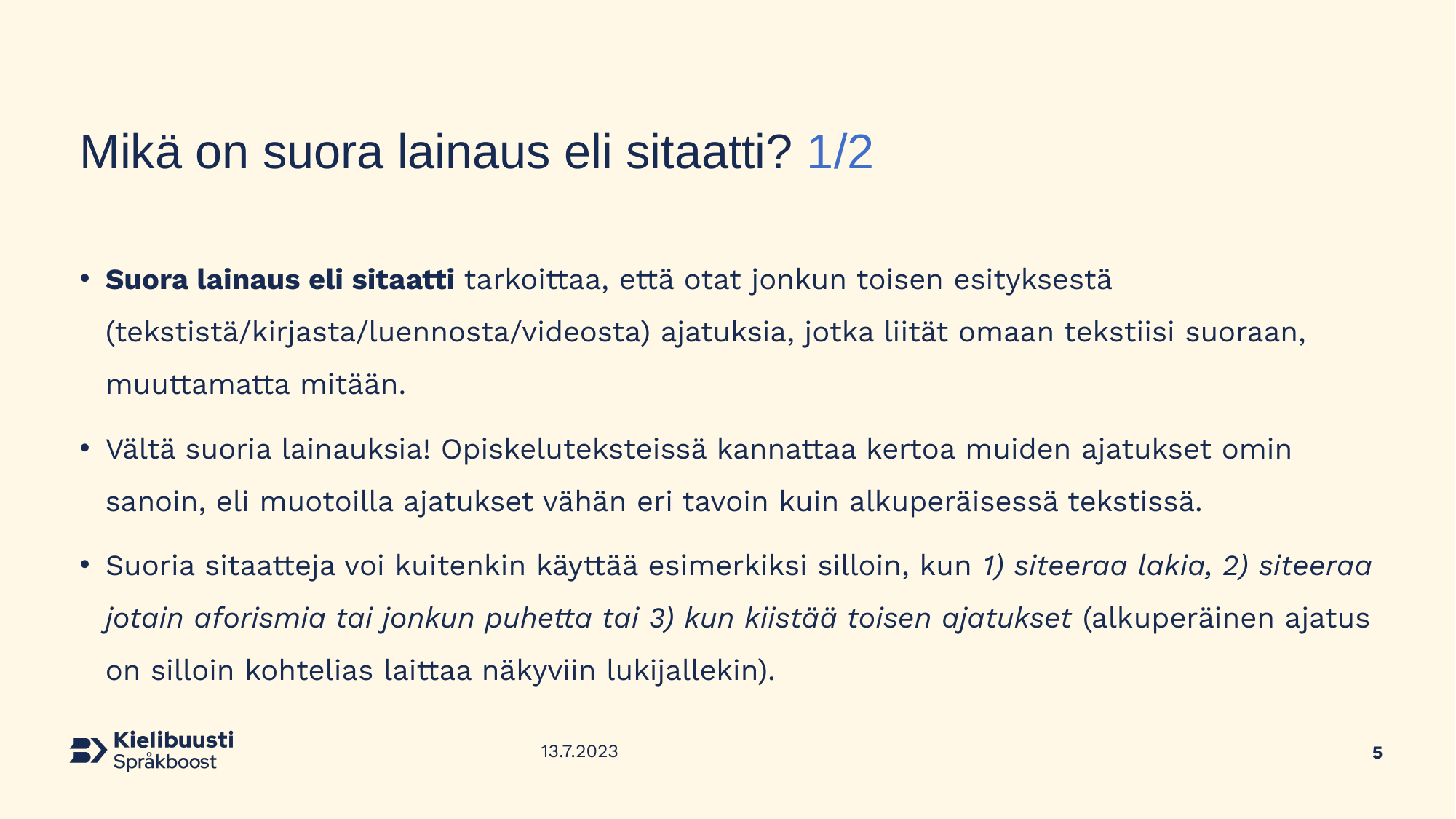

# Mikä on suora lainaus eli sitaatti? 1/2
Suora lainaus eli sitaatti tarkoittaa, että otat jonkun toisen esityksestä (tekstistä/kirjasta/luennosta/videosta) ajatuksia, jotka liität omaan tekstiisi suoraan, muuttamatta mitään.
Vältä suoria lainauksia! Opiskeluteksteissä kannattaa kertoa muiden ajatukset omin sanoin, eli muotoilla ajatukset vähän eri tavoin kuin alkuperäisessä tekstissä.
Suoria sitaatteja voi kuitenkin käyttää esimerkiksi silloin, kun 1) siteeraa lakia, 2) siteeraa jotain aforismia tai jonkun puhetta tai 3) kun kiistää toisen ajatukset (alkuperäinen ajatus on silloin kohtelias laittaa näkyviin lukijallekin).

5
13.7.2023